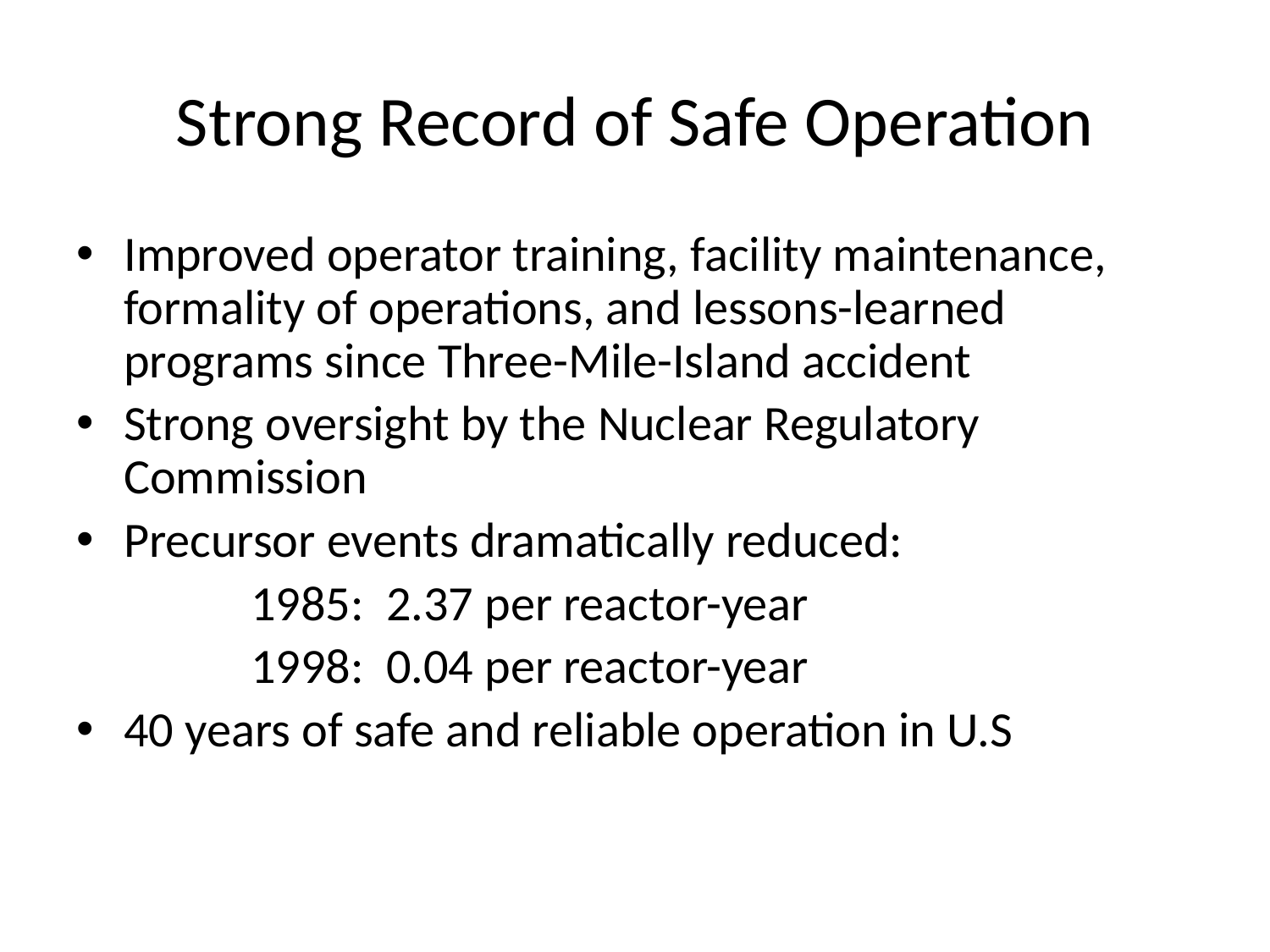

# Strong Record of Safe Operation
Improved operator training, facility maintenance, formality of operations, and lessons-learned programs since Three-Mile-Island accident
Strong oversight by the Nuclear Regulatory Commission
Precursor events dramatically reduced:
		1985:  2.37 per reactor-year
		1998:  0.04 per reactor-year
40 years of safe and reliable operation in U.S